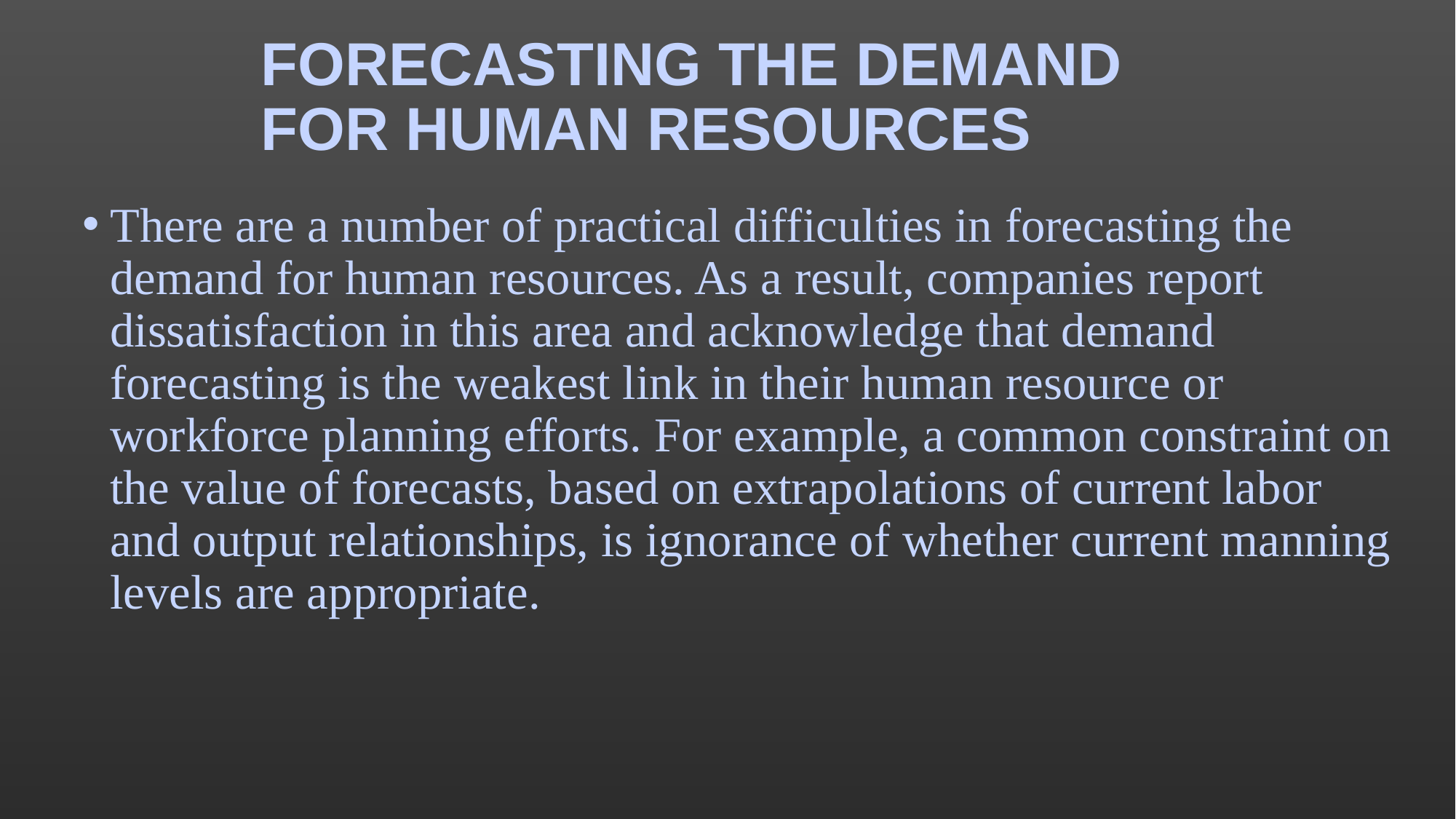

# FORECASTING THE DEMAND FOR HUMAN RESOURCES
There are a number of practical difficulties in forecasting the demand for human resources. As a result, companies report dissatisfaction in this area and acknowledge that demand forecasting is the weakest link in their human resource or workforce planning efforts. For example, a common constraint on the value of forecasts, based on extrapolations of current labor and output relationships, is ignorance of whether current manning levels are appropriate.